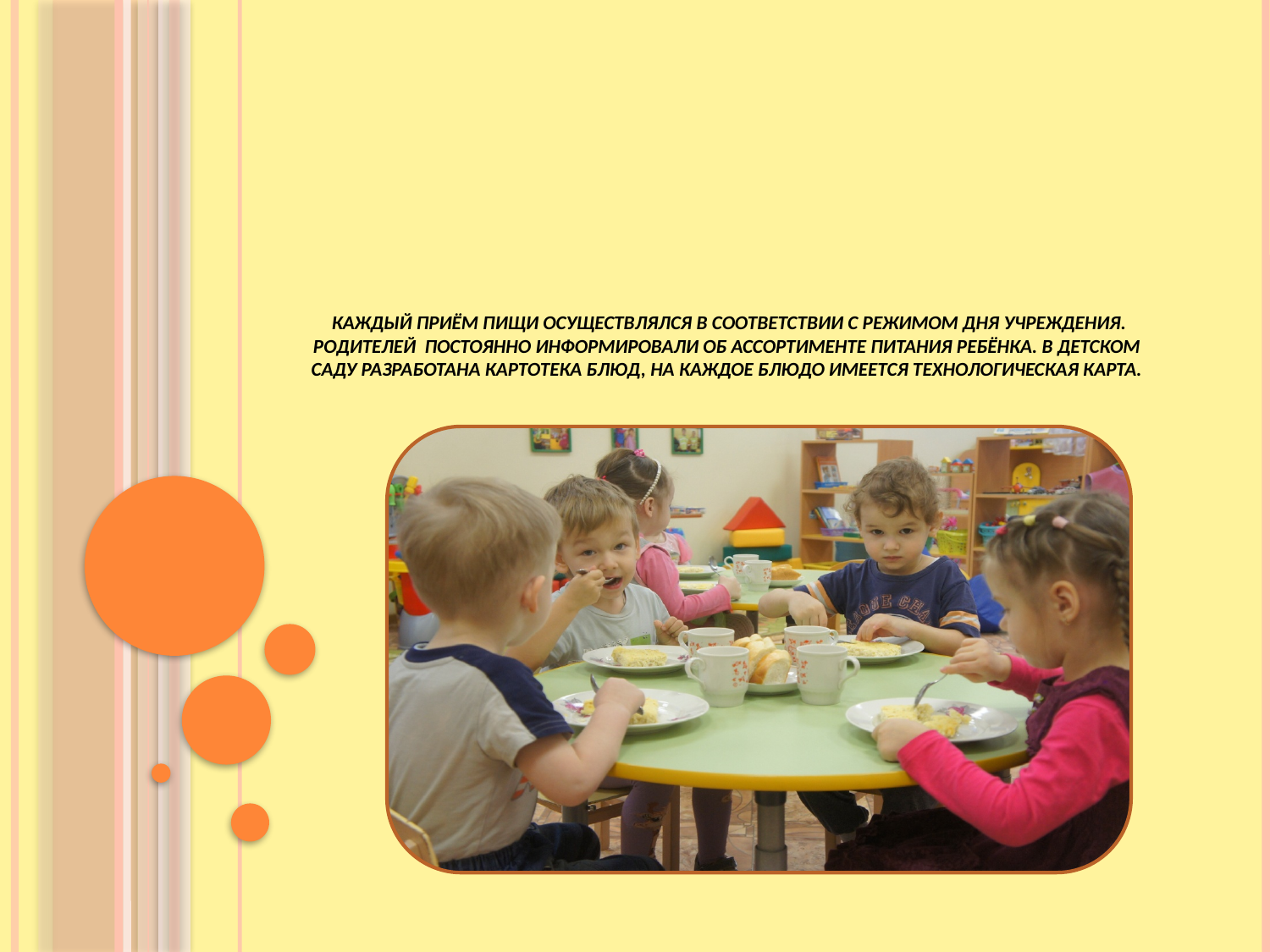

# Каждый приём пищи осуществлялся в соответствии с режимом дня учреждения. Родителей  постоянно информировали об ассортименте питания ребёнка. В детском саду разработана картотека блюд, на каждое блюдо имеется технологическая карта.